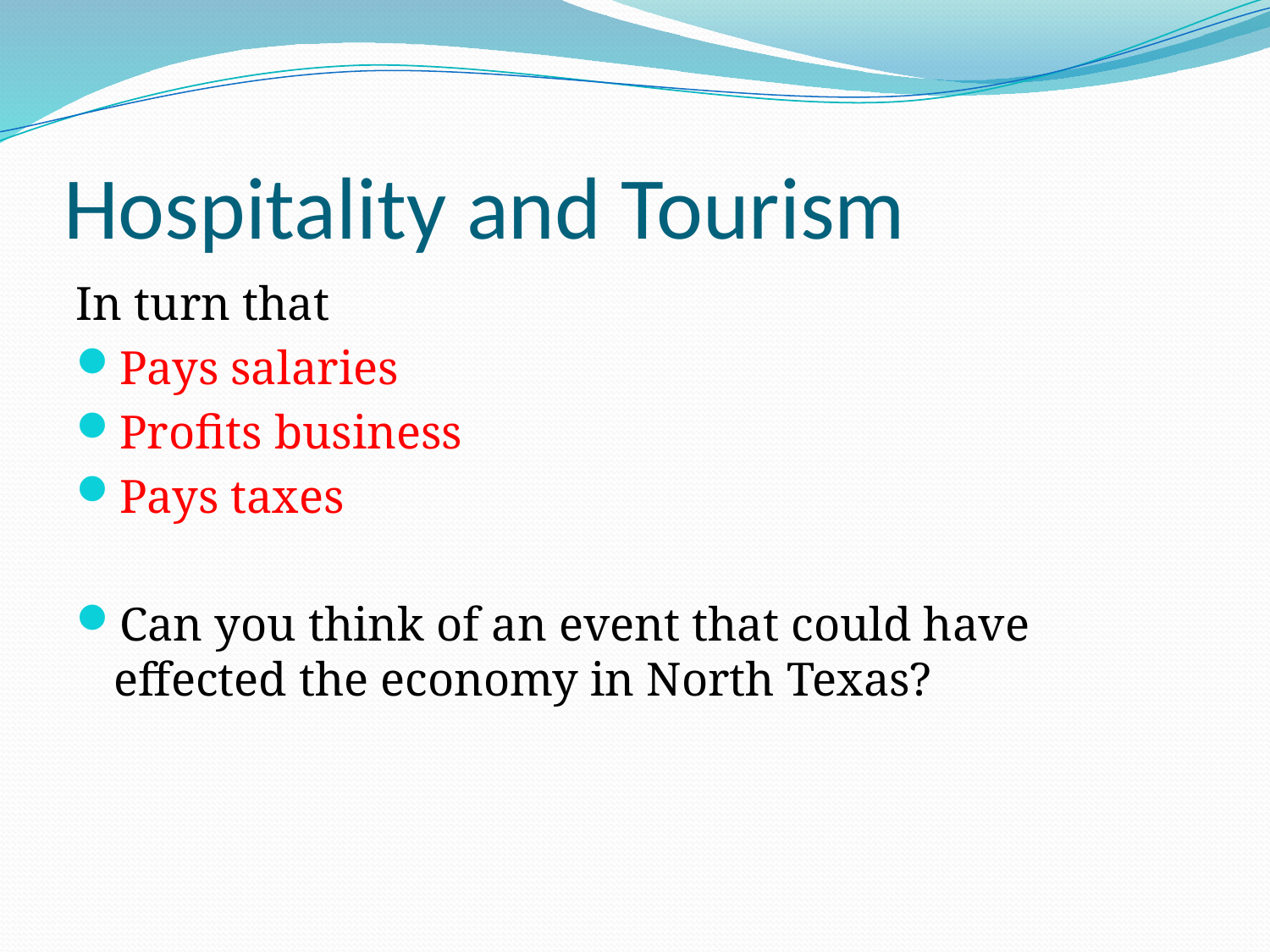

# Hospitality and Tourism
In turn that
Pays salaries
Profits business
Pays taxes

Can you think of an event that could have effected the economy in North Texas?